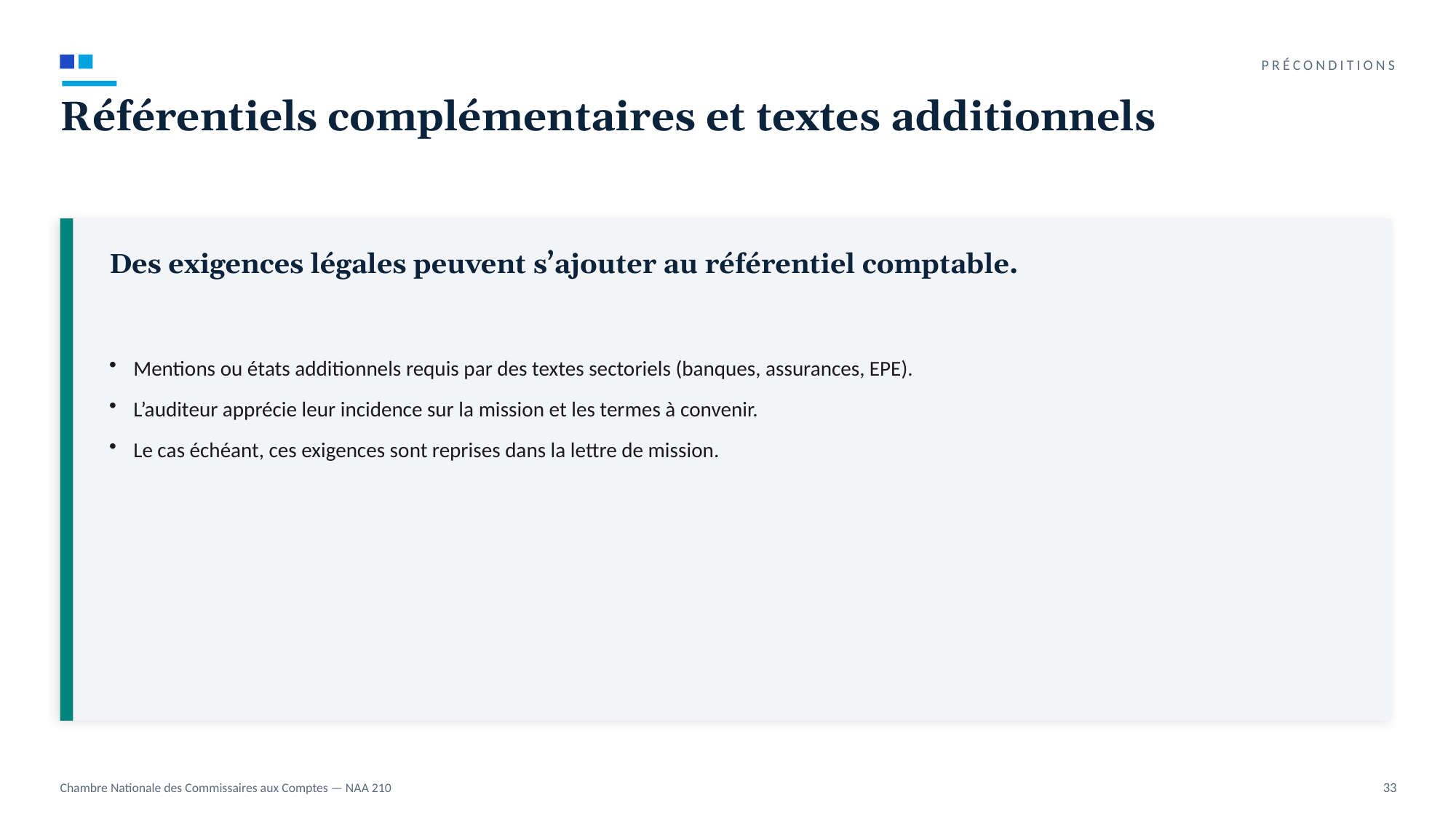

PRÉCONDITIONS

Référentiels complémentaires et textes additionnels

Des exigences légales peuvent s’ajouter au référentiel comptable.
Mentions ou états additionnels requis par des textes sectoriels (banques, assurances, EPE).
L’auditeur apprécie leur incidence sur la mission et les termes à convenir.
Le cas échéant, ces exigences sont reprises dans la lettre de mission.
Chambre Nationale des Commissaires aux Comptes — NAA 210
33